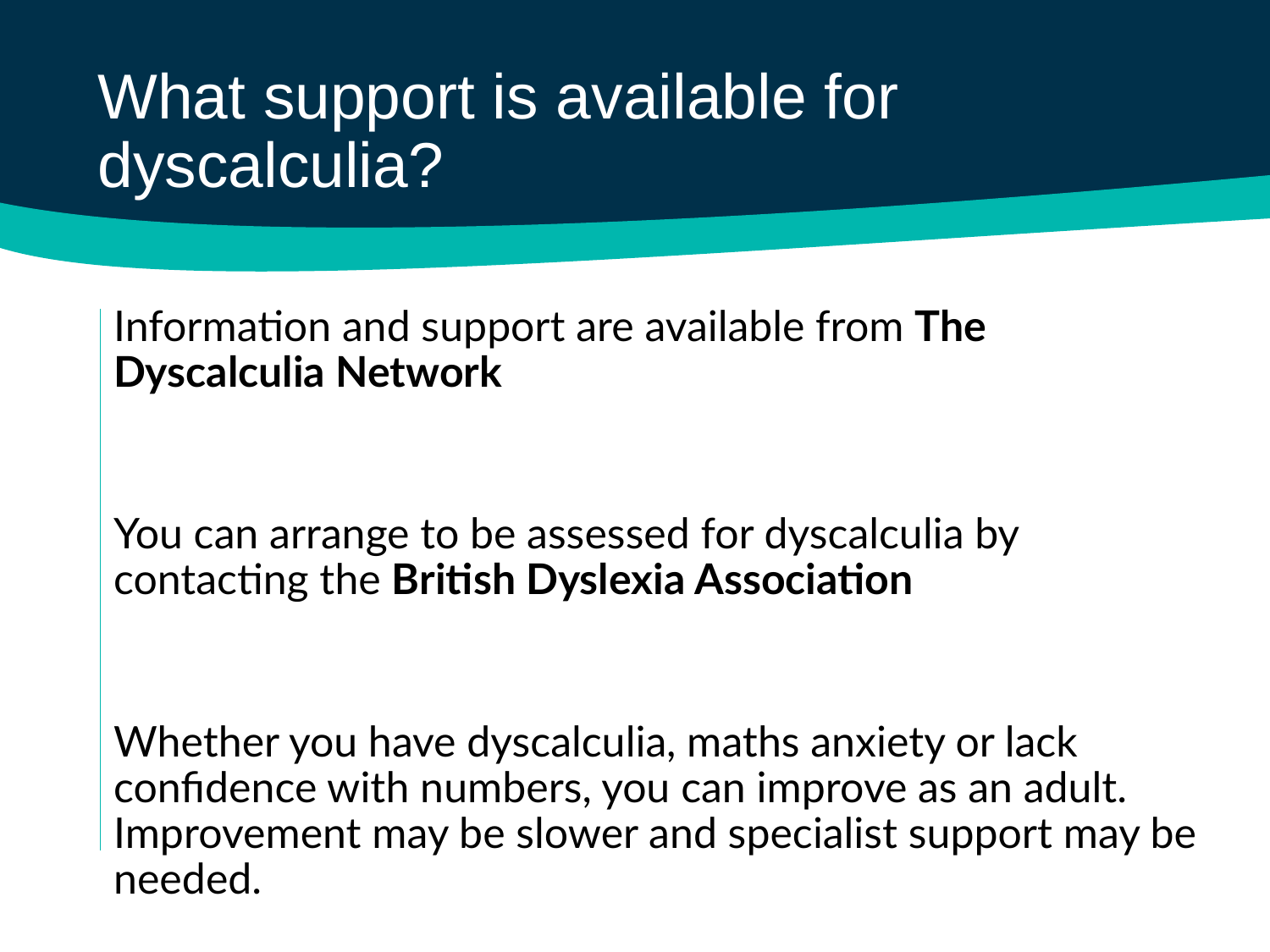

What support is available for dyscalculia?
Information and support are available from The Dyscalculia Network

You can arrange to be assessed for dyscalculia by contacting the British Dyslexia Association

Whether you have dyscalculia, maths anxiety or lack confidence with numbers, you can improve as an adult. Improvement may be slower and specialist support may be needed.